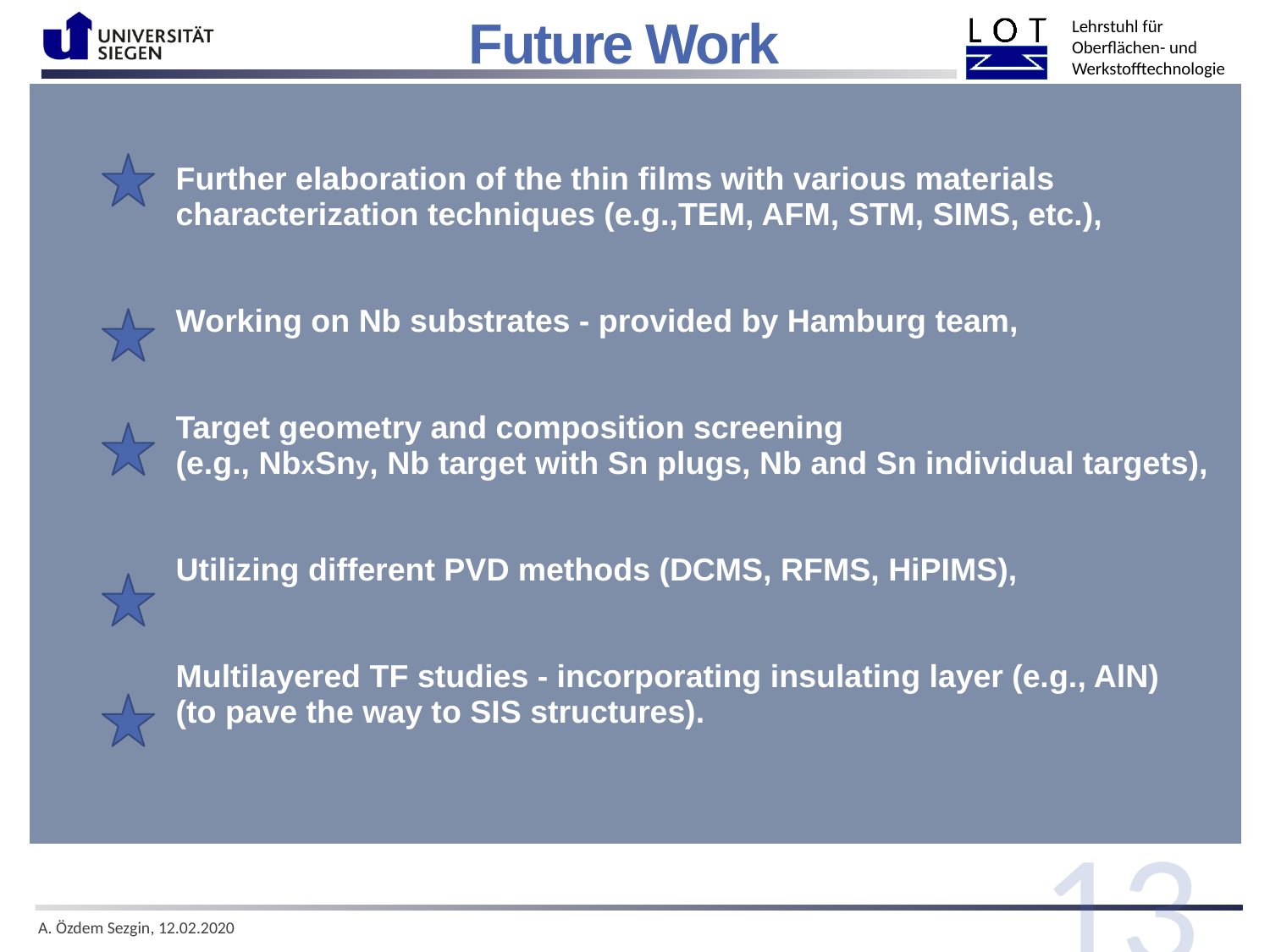

Future Work
| Further elaboration of the thin films with various materials characterization techniques (e.g.,TEM, AFM, STM, SIMS, etc.), Working on Nb substrates - provided by Hamburg team, Target geometry and composition screening (e.g., NbxSny, Nb target with Sn plugs, Nb and Sn individual targets), Utilizing different PVD methods (DCMS, RFMS, HiPIMS), Multilayered TF studies - incorporating insulating layer (e.g., AlN) (to pave the way to SIS structures). |
| --- |

13
         A. Özdem Sezgin, 12.02.2020